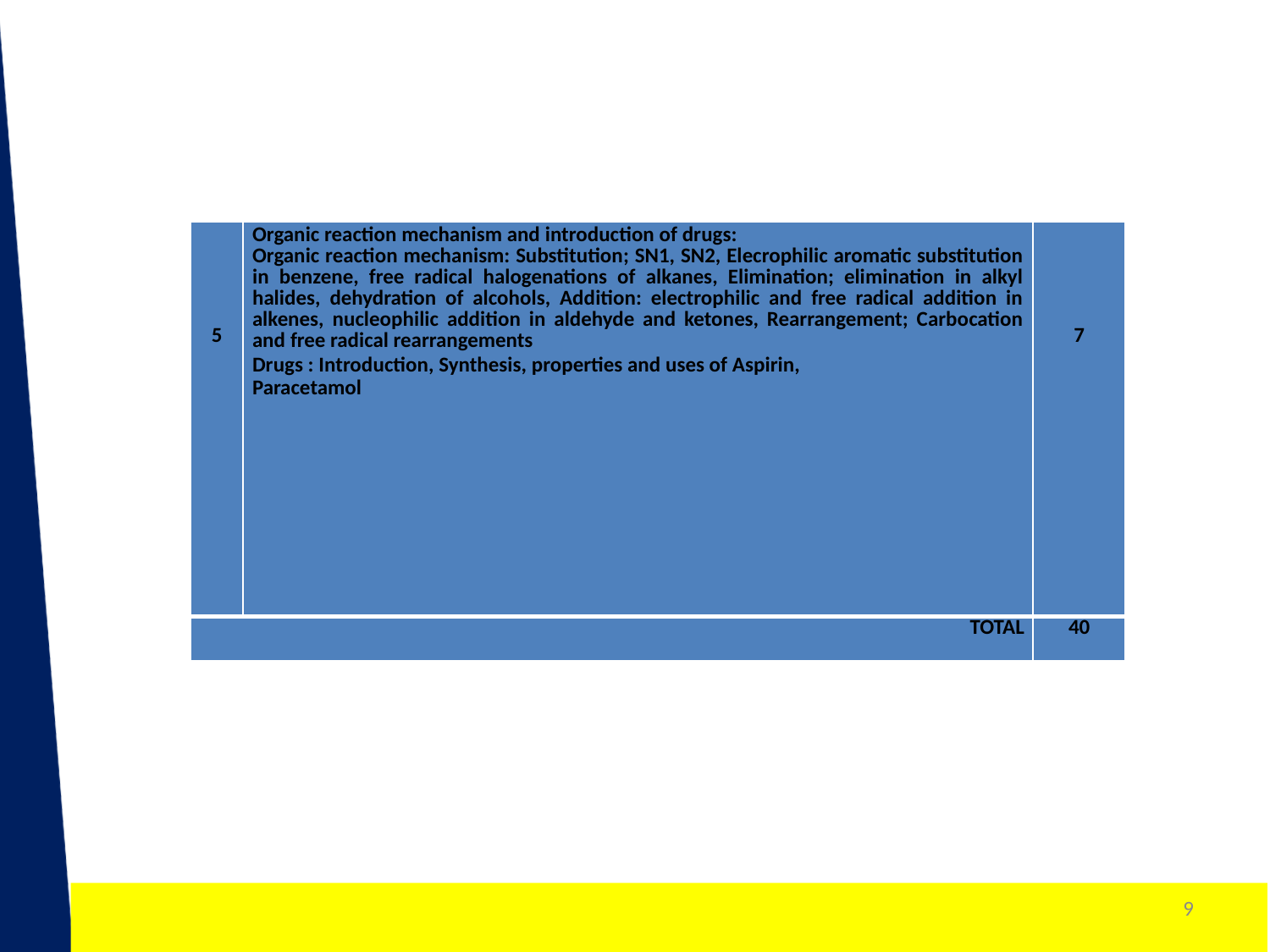

| 5 | Organic reaction mechanism and introduction of drugs: Organic reaction mechanism: Substitution; SN1, SN2, Elecrophilic aromatic substitution in benzene, free radical halogenations of alkanes, Elimination; elimination in alkyl halides, dehydration of alcohols, Addition: electrophilic and free radical addition in alkenes, nucleophilic addition in aldehyde and ketones, Rearrangement; Carbocation and free radical rearrangements Drugs : Introduction, Synthesis, properties and uses of Aspirin, Paracetamol | 7 |
| --- | --- | --- |
| TOTAL |  | 40 |

9
1